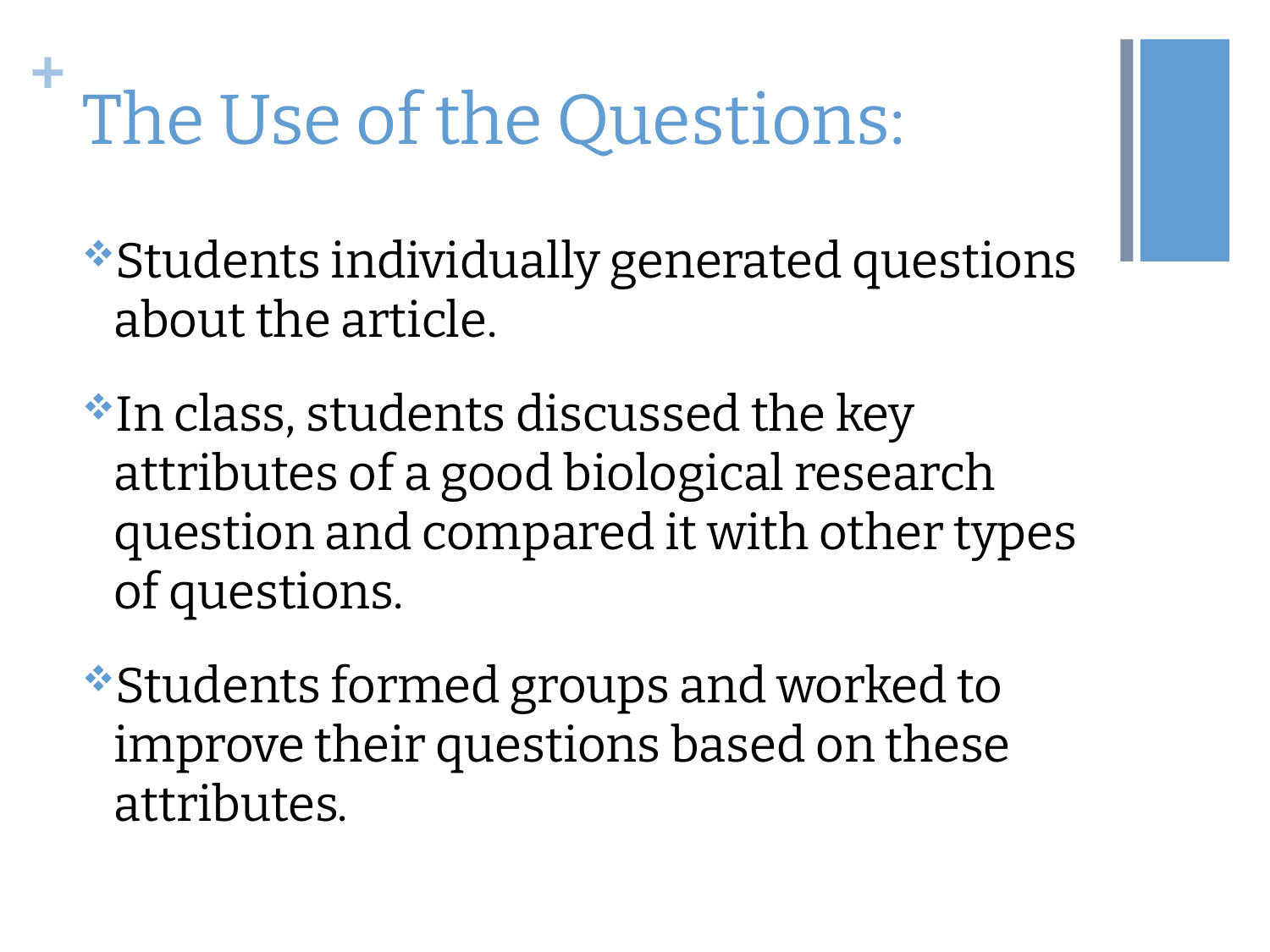

# The Use of the Questions:
Students individually generated questions about the article.
In class, students discussed the key attributes of a good biological research question and compared it with other types of questions.
Students formed groups and worked to  improve their questions based on these attributes.